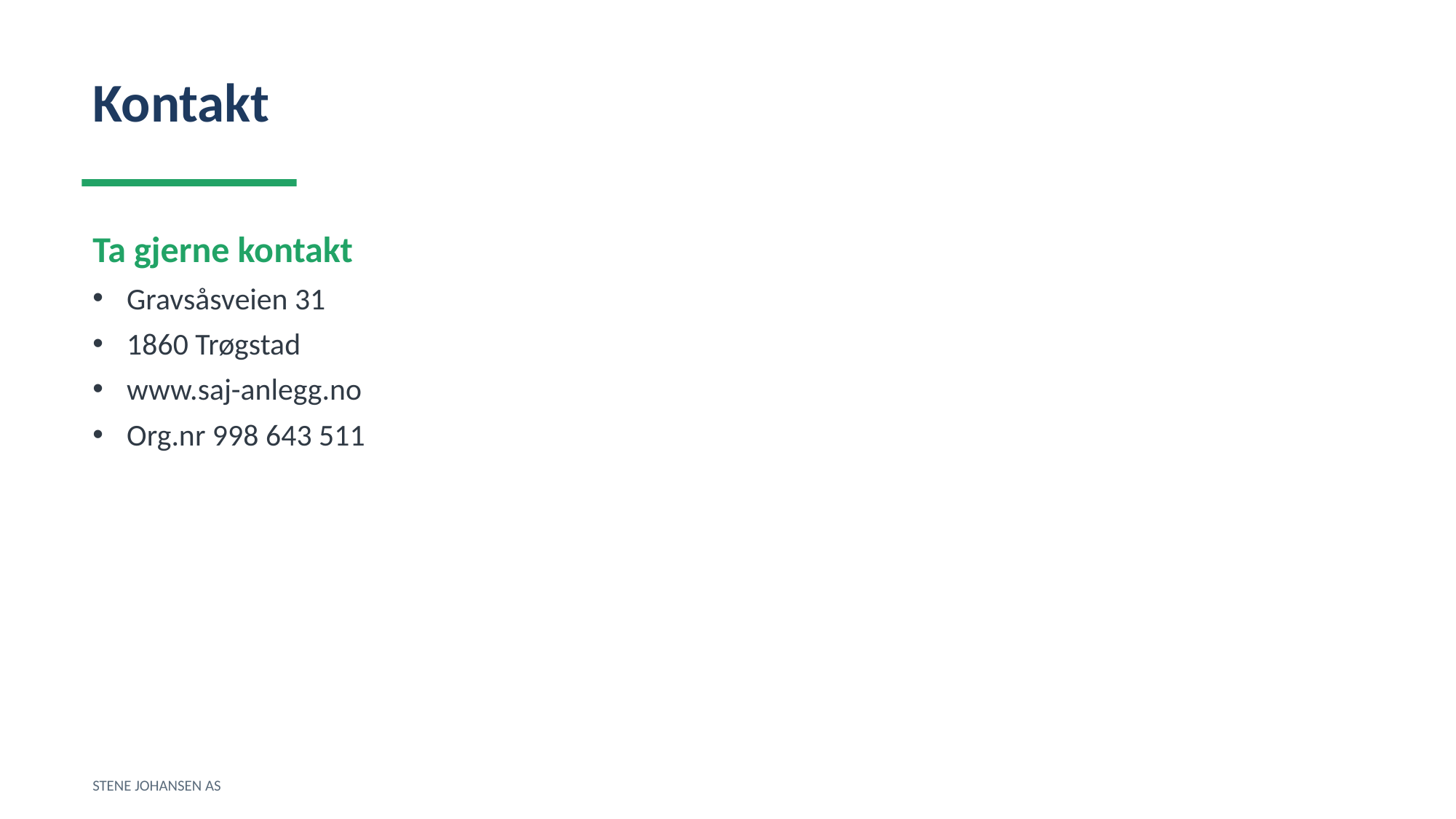

Kontakt

Ta gjerne kontakt
Gravsåsveien 31
1860 Trøgstad
www.saj-anlegg.no
Org.nr 998 643 511
STENE JOHANSEN AS